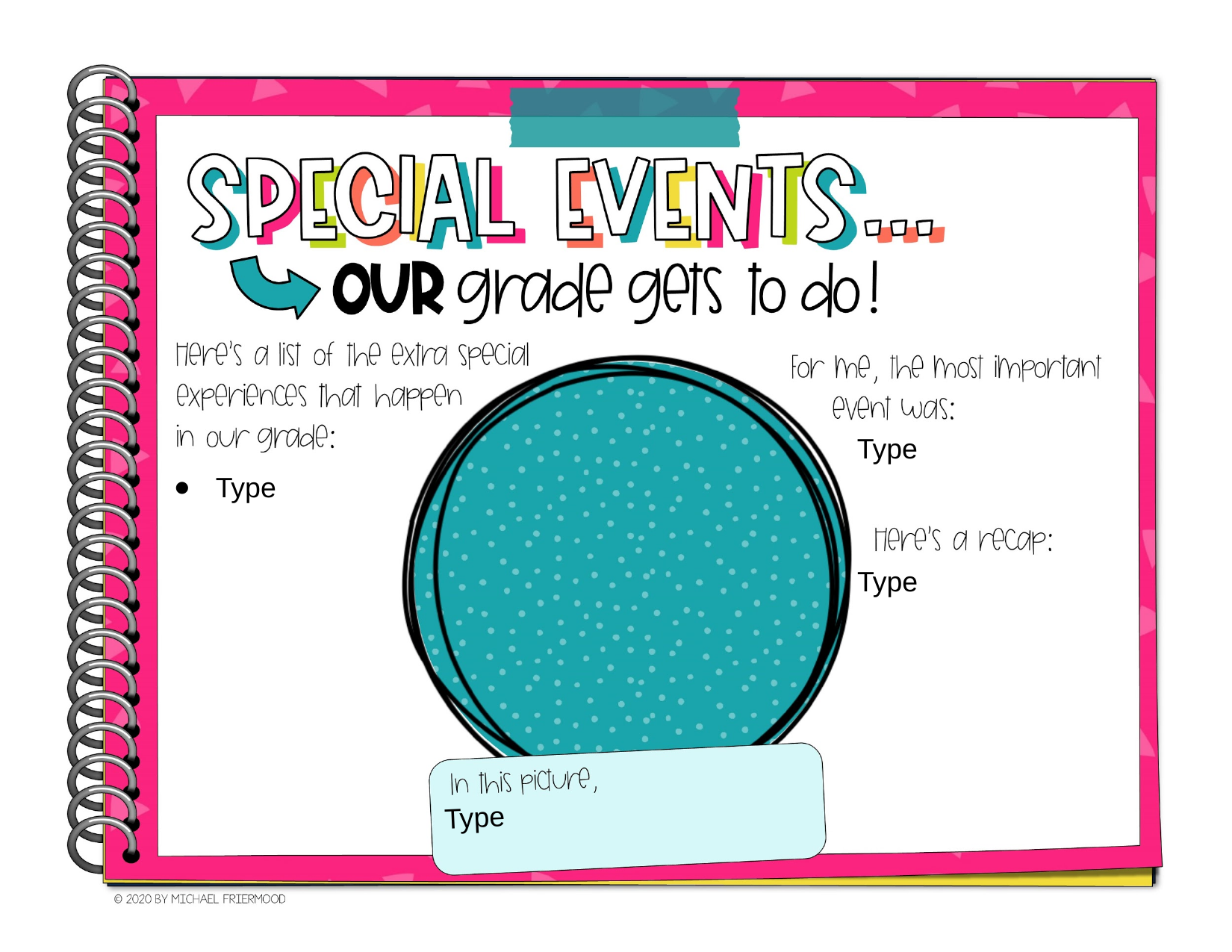

“Special Events”

Complete the text boxes about special events.

Insert a photo into the middle area.
If you want to get fancy, try cropping the photo to match the circular shape of the border. (Select the photo, then click the dropdown menu next to “Crop” from the toolbar, then “shape,” then pick the circle shape.

Don’t forget to add a caption for the photo.
Type
Type
Type
Type